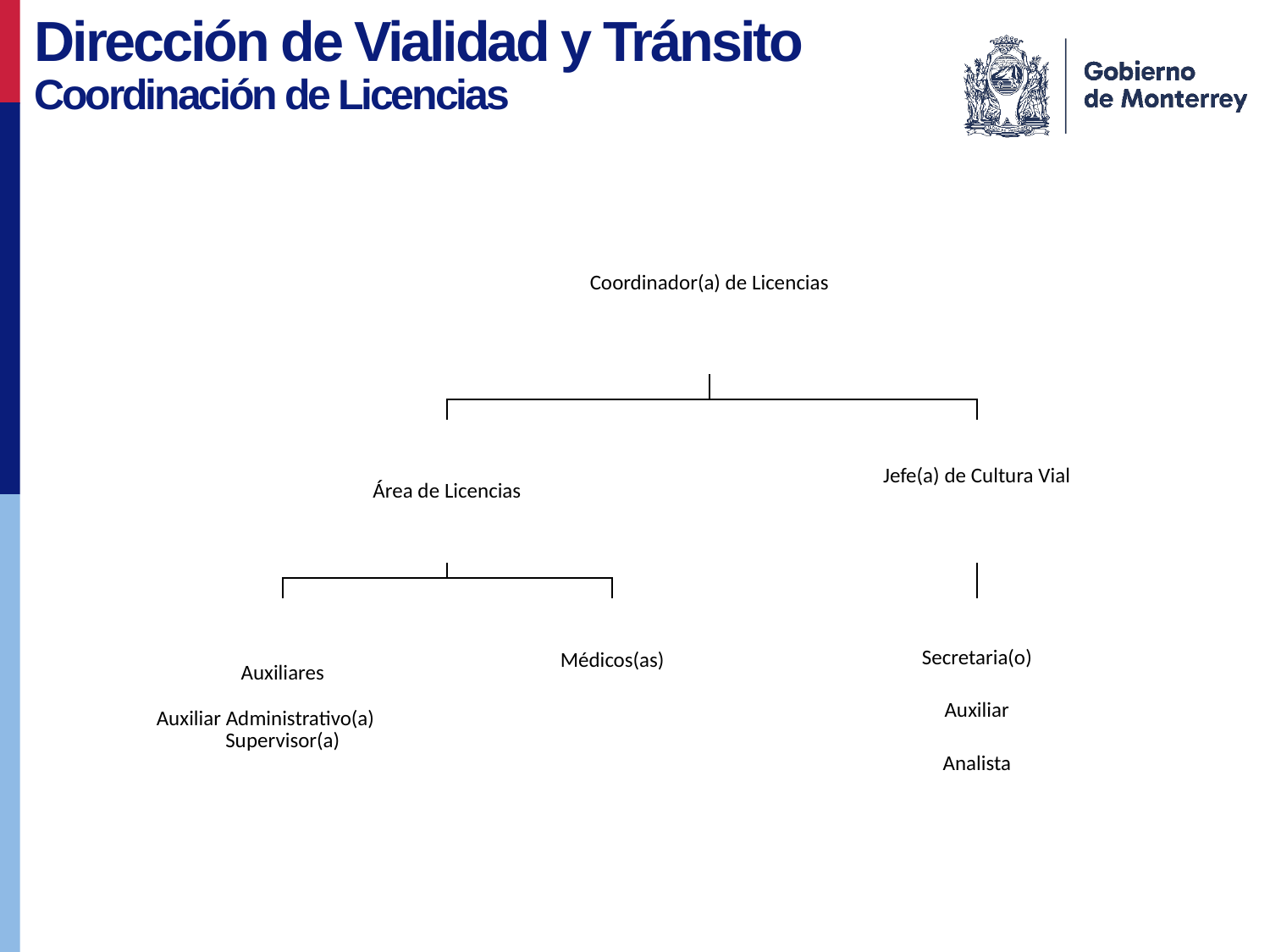

Dirección de Vialidad y Tránsito
Coordinación de Licencias
Coordinador(a) de Licencias

Área de Licencias
Auxiliares

Auxiliar Administrativo(a)
Supervisor(a)

Médicos(as)

Jefe(a) de Cultura Vial

Secretaria(o)
Auxiliar
Analista